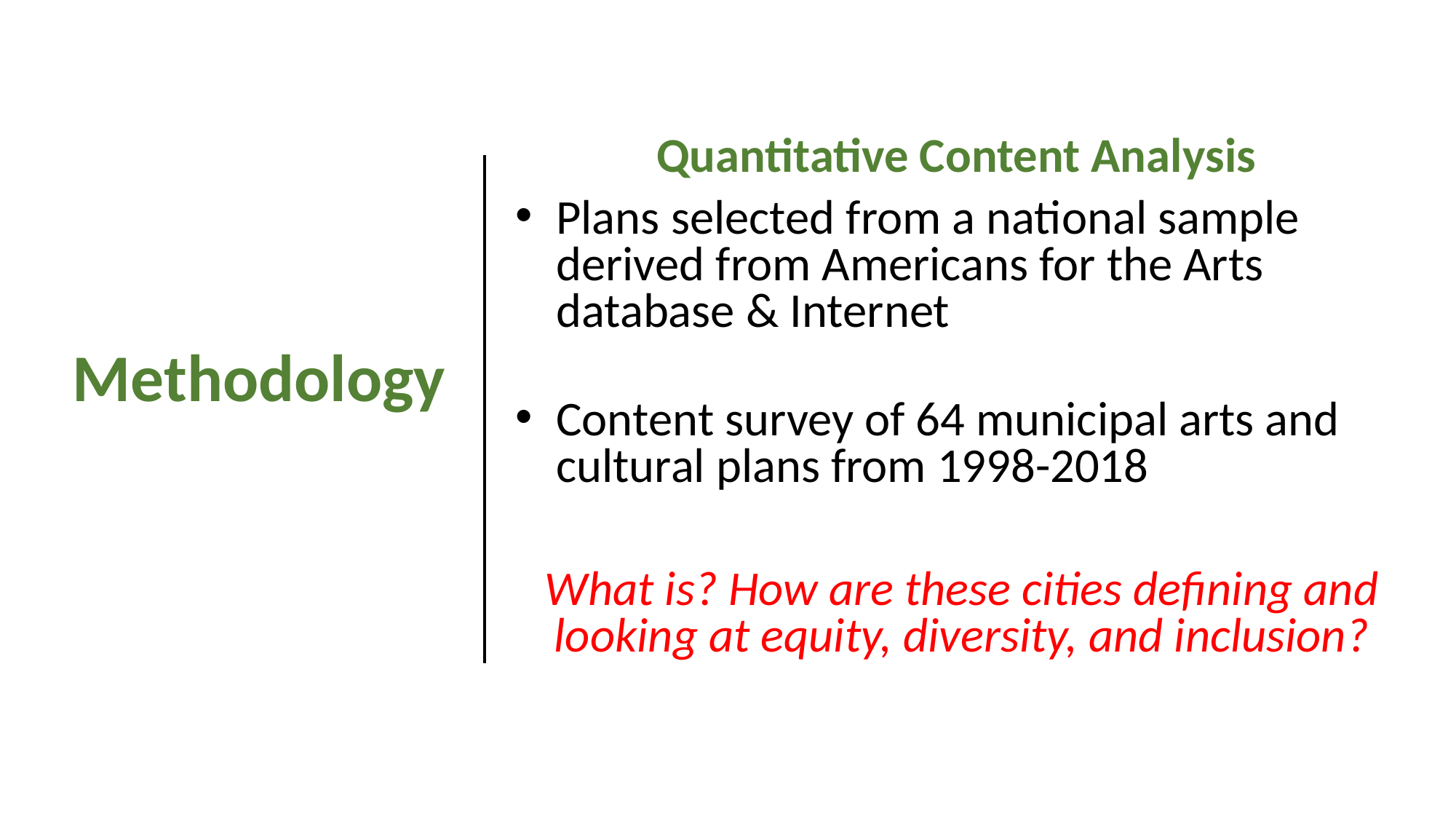

# Methodology
Quantitative Content Analysis
Plans selected from a national sample derived from Americans for the Arts database & Internet
Content survey of 64 municipal arts and cultural plans from 1998-2018

What is? How are these cities defining and looking at equity, diversity, and inclusion?